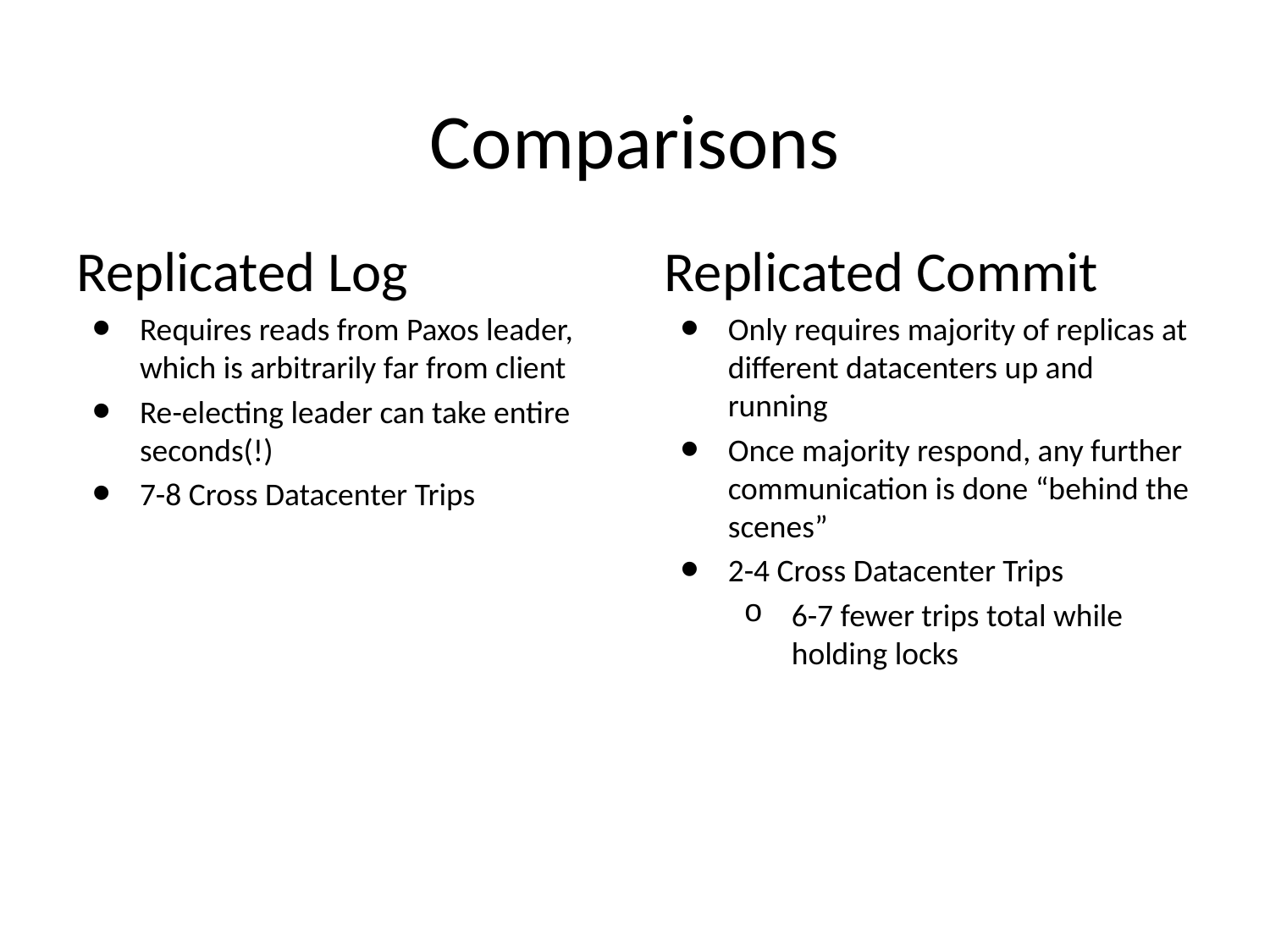

# Comparisons
Replicated Log
Requires reads from Paxos leader, which is arbitrarily far from client
Re-electing leader can take entire seconds(!)
7-8 Cross Datacenter Trips
Replicated Commit
Only requires majority of replicas at different datacenters up and running
Once majority respond, any further communication is done “behind the scenes”
2-4 Cross Datacenter Trips
6-7 fewer trips total while holding locks